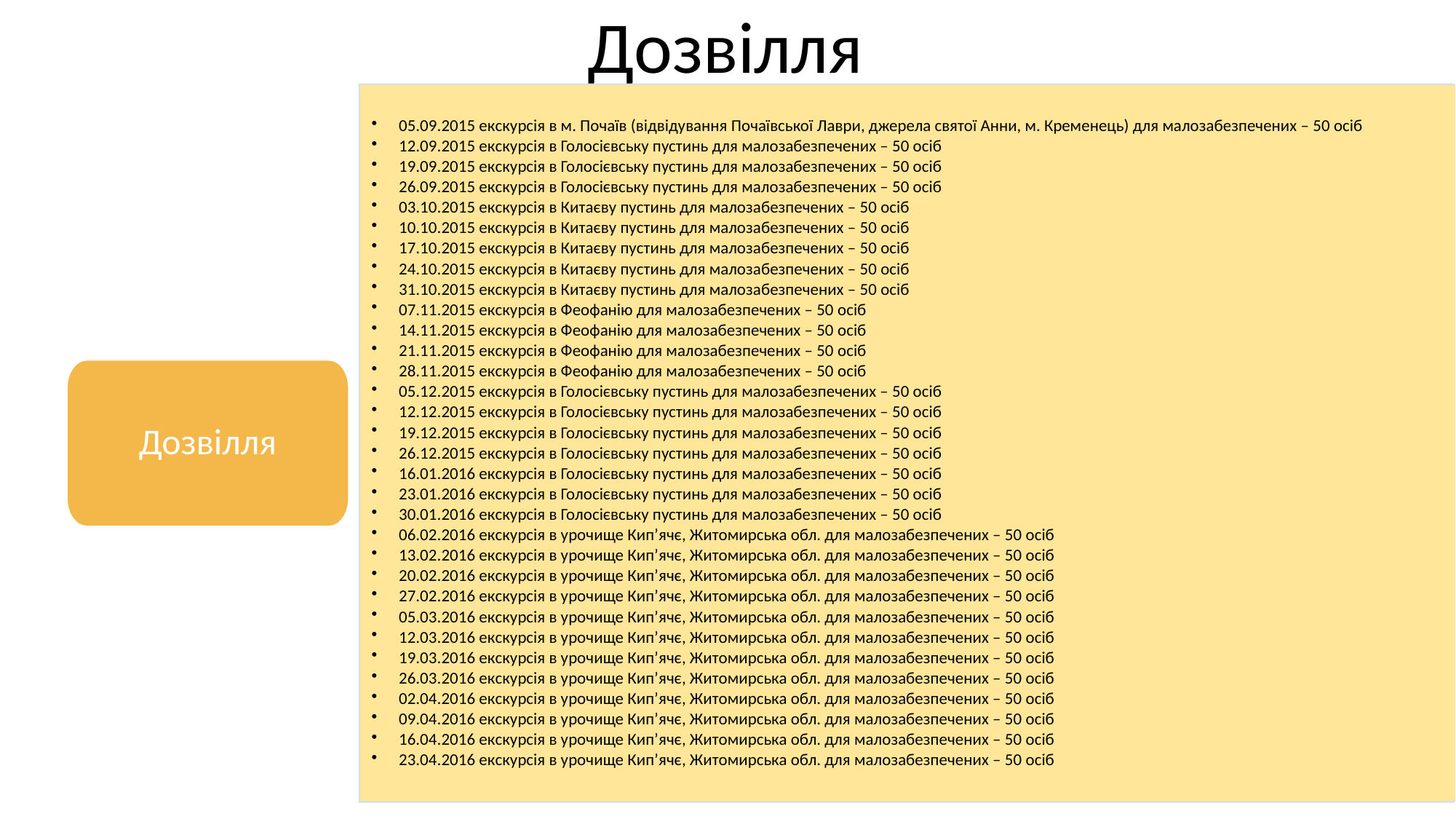

# Дозвілля
05.09.2015 екскурсія в м. Почаїв (відвідування Почаївської Лаври, джерела святої Анни, м. Кременець) для малозабезпечених – 50 осіб
12.09.2015 екскурсія в Голосієвську пустинь для малозабезпечених – 50 осіб
19.09.2015 екскурсія в Голосієвську пустинь для малозабезпечених – 50 осіб
26.09.2015 екскурсія в Голосієвську пустинь для малозабезпечених – 50 осіб
03.10.2015 екскурсія в Китаєву пустинь для малозабезпечених – 50 осіб
10.10.2015 екскурсія в Китаєву пустинь для малозабезпечених – 50 осіб
17.10.2015 екскурсія в Китаєву пустинь для малозабезпечених – 50 осіб
24.10.2015 екскурсія в Китаєву пустинь для малозабезпечених – 50 осіб
31.10.2015 екскурсія в Китаєву пустинь для малозабезпечених – 50 осіб
07.11.2015 екскурсія в Феофанію для малозабезпечених – 50 осіб
14.11.2015 екскурсія в Феофанію для малозабезпечених – 50 осіб
21.11.2015 екскурсія в Феофанію для малозабезпечених – 50 осіб
28.11.2015 екскурсія в Феофанію для малозабезпечених – 50 осіб
05.12.2015 екскурсія в Голосієвську пустинь для малозабезпечених – 50 осіб
12.12.2015 екскурсія в Голосієвську пустинь для малозабезпечених – 50 осіб
19.12.2015 екскурсія в Голосієвську пустинь для малозабезпечених – 50 осіб
26.12.2015 екскурсія в Голосієвську пустинь для малозабезпечених – 50 осіб
16.01.2016 екскурсія в Голосієвську пустинь для малозабезпечених – 50 осіб
23.01.2016 екскурсія в Голосієвську пустинь для малозабезпечених – 50 осіб
30.01.2016 екскурсія в Голосієвську пустинь для малозабезпечених – 50 осіб
06.02.2016 екскурсія в урочище Кип’ячє, Житомирська обл. для малозабезпечених – 50 осіб
13.02.2016 екскурсія в урочище Кип’ячє, Житомирська обл. для малозабезпечених – 50 осіб
20.02.2016 екскурсія в урочище Кип’ячє, Житомирська обл. для малозабезпечених – 50 осіб
27.02.2016 екскурсія в урочище Кип’ячє, Житомирська обл. для малозабезпечених – 50 осіб
05.03.2016 екскурсія в урочище Кип’ячє, Житомирська обл. для малозабезпечених – 50 осіб
12.03.2016 екскурсія в урочище Кип’ячє, Житомирська обл. для малозабезпечених – 50 осіб
19.03.2016 екскурсія в урочище Кип’ячє, Житомирська обл. для малозабезпечених – 50 осіб
26.03.2016 екскурсія в урочище Кип’ячє, Житомирська обл. для малозабезпечених – 50 осіб
02.04.2016 екскурсія в урочище Кип’ячє, Житомирська обл. для малозабезпечених – 50 осіб
09.04.2016 екскурсія в урочище Кип’ячє, Житомирська обл. для малозабезпечених – 50 осіб
16.04.2016 екскурсія в урочище Кип’ячє, Житомирська обл. для малозабезпечених – 50 осіб
23.04.2016 екскурсія в урочище Кип’ячє, Житомирська обл. для малозабезпечених – 50 осіб
Дозвілля